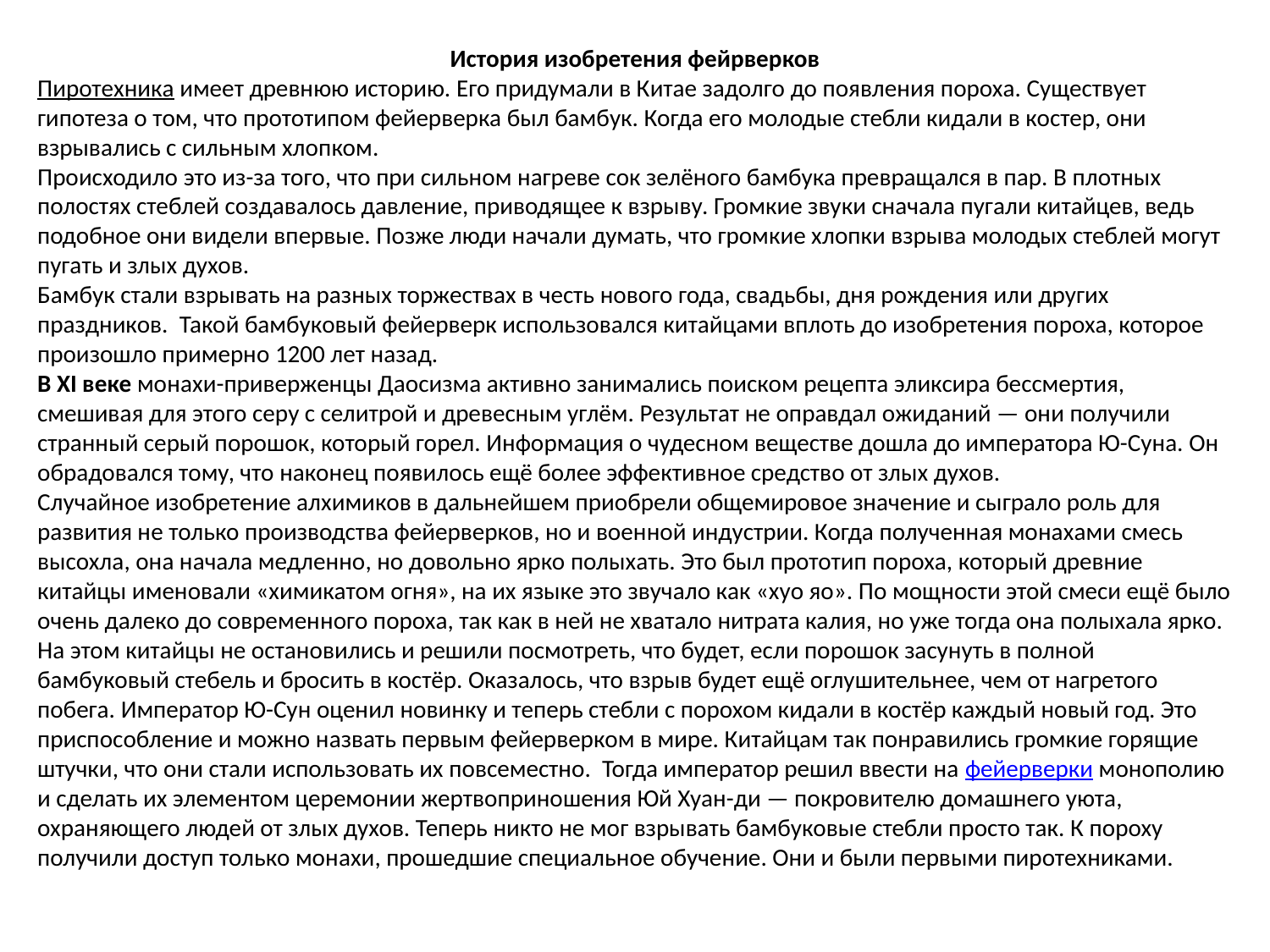

История изобретения фейрверков
Пиротехника имеет древнюю историю. Его придумали в Китае задолго до появления пороха. Существует гипотеза о том, что прототипом фейерверка был бамбук. Когда его молодые стебли кидали в костер, они взрывались с сильным хлопком.
Происходило это из-за того, что при сильном нагреве сок зелёного бамбука превращался в пар. В плотных полостях стеблей создавалось давление, приводящее к взрыву. Громкие звуки сначала пугали китайцев, ведь подобное они видели впервые. Позже люди начали думать, что громкие хлопки взрыва молодых стеблей могут пугать и злых духов.
Бамбук стали взрывать на разных торжествах в честь нового года, свадьбы, дня рождения или других праздников.  Такой бамбуковый фейерверк использовался китайцами вплоть до изобретения пороха, которое произошло примерно 1200 лет назад.
В XI веке монахи-приверженцы Даосизма активно занимались поиском рецепта эликсира бессмертия, смешивая для этого серу с селитрой и древесным углём. Результат не оправдал ожиданий — они получили странный серый порошок, который горел. Информация о чудесном веществе дошла до императора Ю-Суна. Он обрадовался тому, что наконец появилось ещё более эффективное средство от злых духов.
Случайное изобретение алхимиков в дальнейшем приобрели общемировое значение и сыграло роль для развития не только производства фейерверков, но и военной индустрии. Когда полученная монахами смесь высохла, она начала медленно, но довольно ярко полыхать. Это был прототип пороха, который древние китайцы именовали «химикатом огня», на их языке это звучало как «хуо яо». По мощности этой смеси ещё было очень далеко до современного пороха, так как в ней не хватало нитрата калия, но уже тогда она полыхала ярко. На этом китайцы не остановились и решили посмотреть, что будет, если порошок засунуть в полной бамбуковый стебель и бросить в костёр. Оказалось, что взрыв будет ещё оглушительнее, чем от нагретого побега. Император Ю-Сун оценил новинку и теперь стебли с порохом кидали в костёр каждый новый год. Это приспособление и можно назвать первым фейерверком в мире. Китайцам так понравились громкие горящие штучки, что они стали использовать их повсеместно.  Тогда император решил ввести на фейерверки монополию и сделать их элементом церемонии жертвоприношения Юй Хуан-ди — покровителю домашнего уюта, охраняющего людей от злых духов. Теперь никто не мог взрывать бамбуковые стебли просто так. К пороху получили доступ только монахи, прошедшие специальное обучение. Они и были первыми пиротехниками.